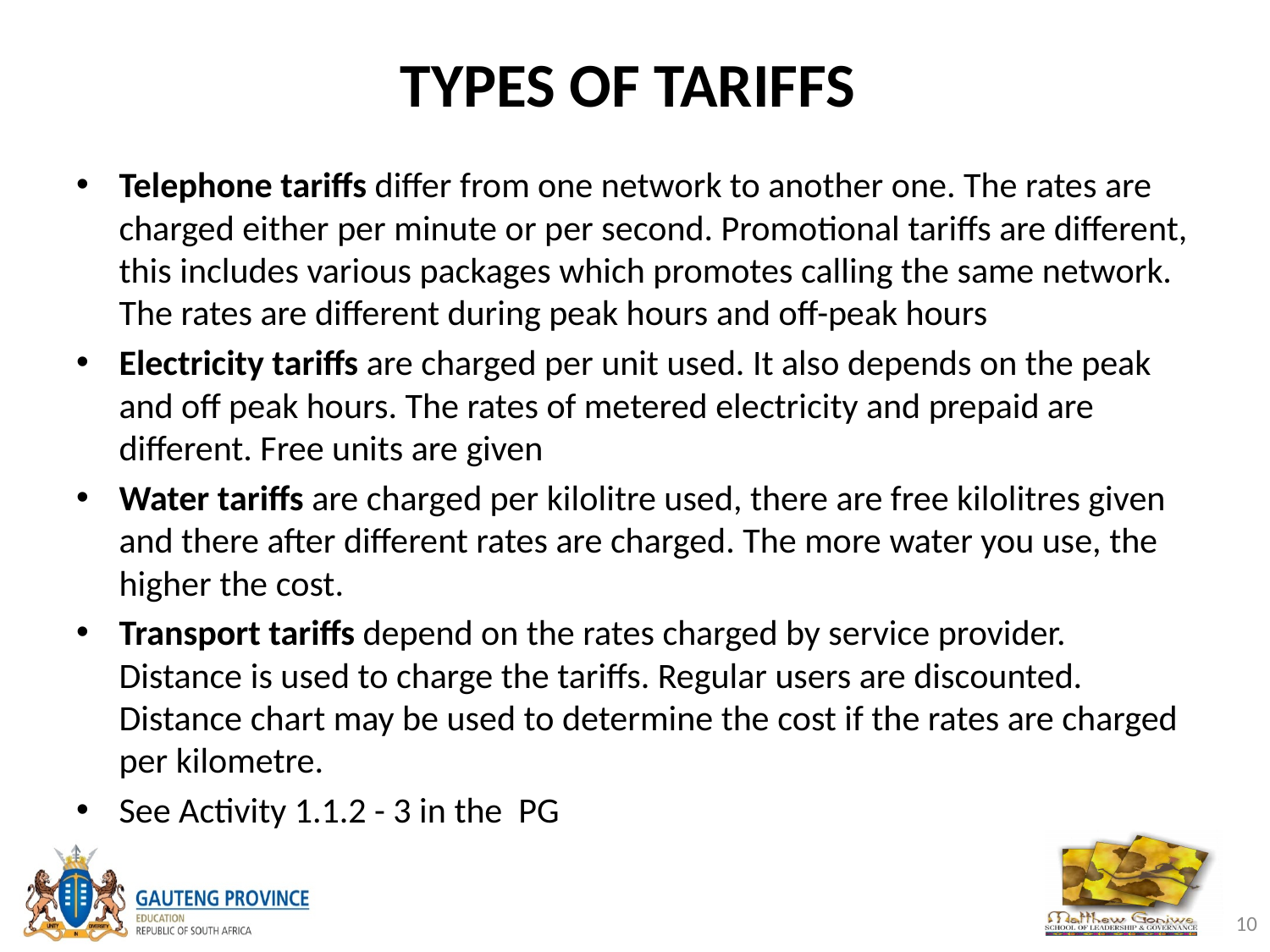

# TYPES OF TARIFFS
Telephone tariffs differ from one network to another one. The rates are charged either per minute or per second. Promotional tariffs are different, this includes various packages which promotes calling the same network. The rates are different during peak hours and off-peak hours
Electricity tariffs are charged per unit used. It also depends on the peak and off peak hours. The rates of metered electricity and prepaid are different. Free units are given
Water tariffs are charged per kilolitre used, there are free kilolitres given and there after different rates are charged. The more water you use, the higher the cost.
Transport tariffs depend on the rates charged by service provider. Distance is used to charge the tariffs. Regular users are discounted. Distance chart may be used to determine the cost if the rates are charged per kilometre.
See Activity 1.1.2 - 3 in the  PG

10